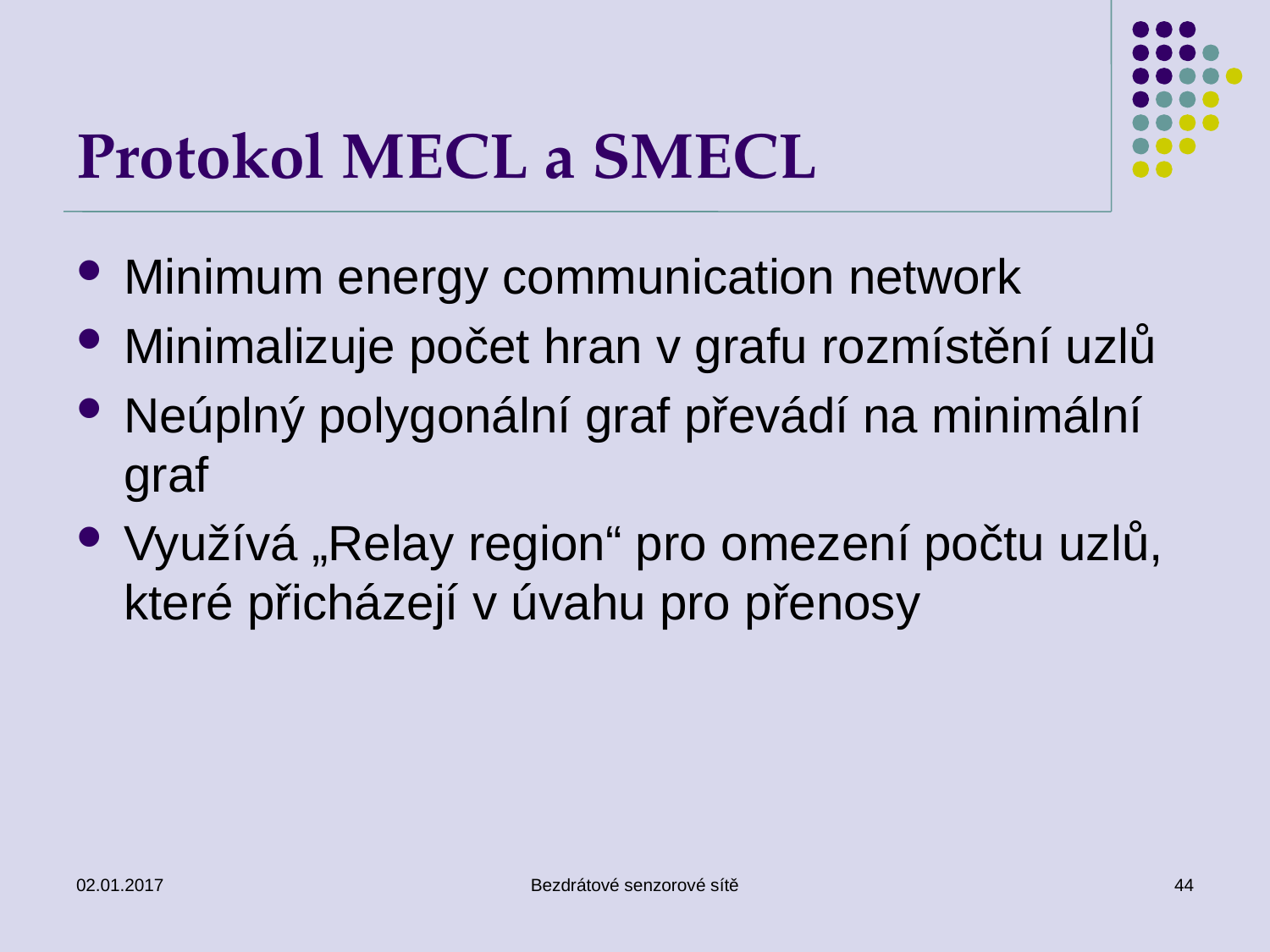

# Protokol MECL a SMECL
Minimum energy communication network
Minimalizuje počet hran v grafu rozmístění uzlů
Neúplný polygonální graf převádí na minimální graf
Využívá „Relay region“ pro omezení počtu uzlů, které přicházejí v úvahu pro přenosy

02.01.2017
Bezdrátové senzorové sítě
44